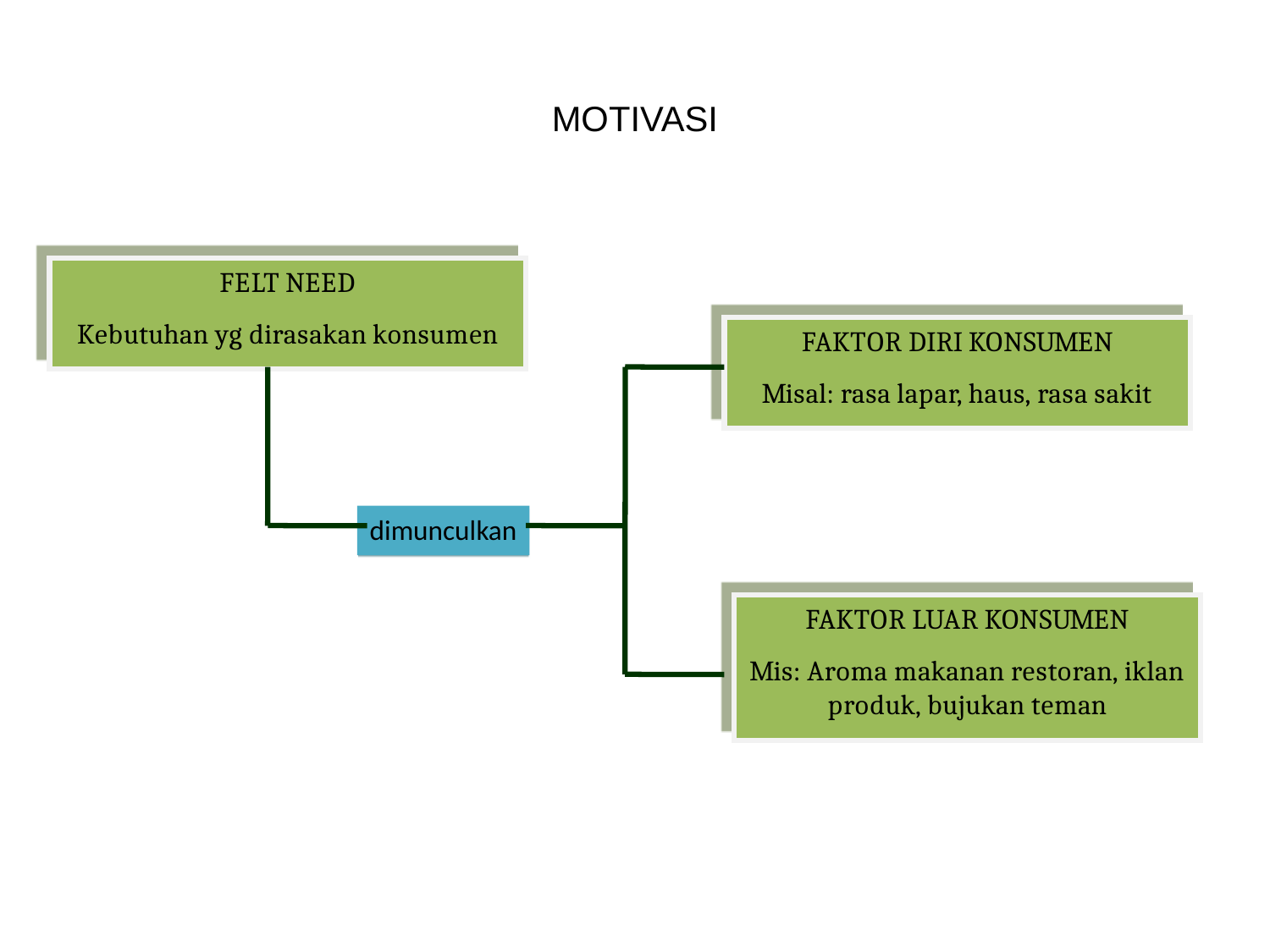

# MOTIVASI
FELT NEED
Kebutuhan yg dirasakan konsumen
FAKTOR DIRI KONSUMEN
Misal: rasa lapar, haus, rasa sakit
dimunculkan
FAKTOR LUAR KONSUMEN
Mis: Aroma makanan restoran, iklan produk, bujukan teman